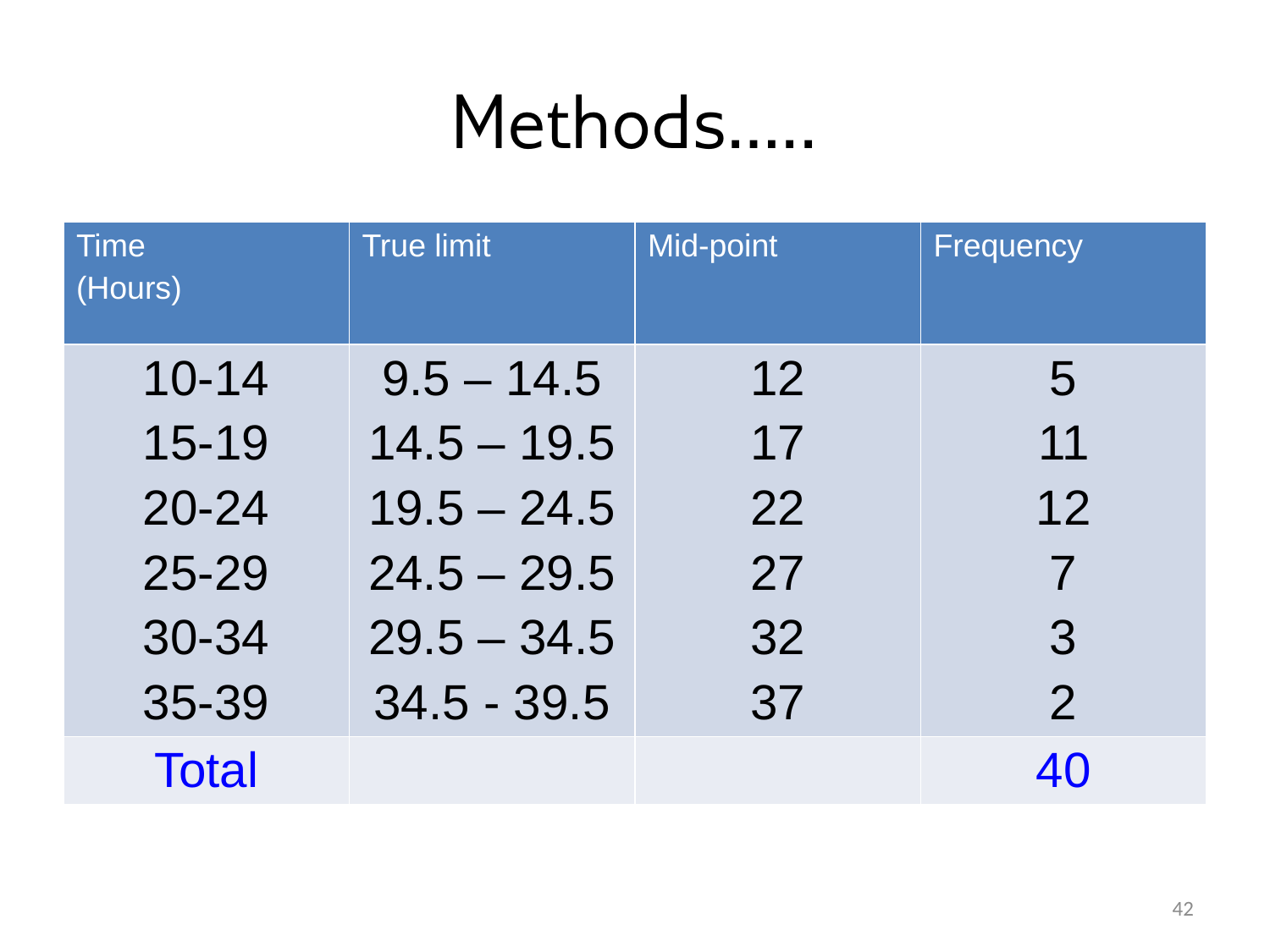

# Methods…..
| Time (Hours) | True limit | Mid-point | Frequency |
| --- | --- | --- | --- |
| 10-14 15-19 20-24 25-29 30-34 35-39 | 9.5 – 14.5 14.5 – 19.5 19.5 – 24.5 24.5 – 29.5 29.5 – 34.5 34.5 - 39.5 | 12 17 22 27 32 37 | 5 11 12 7 3 2 |
| Total |  |  | 40 |
42